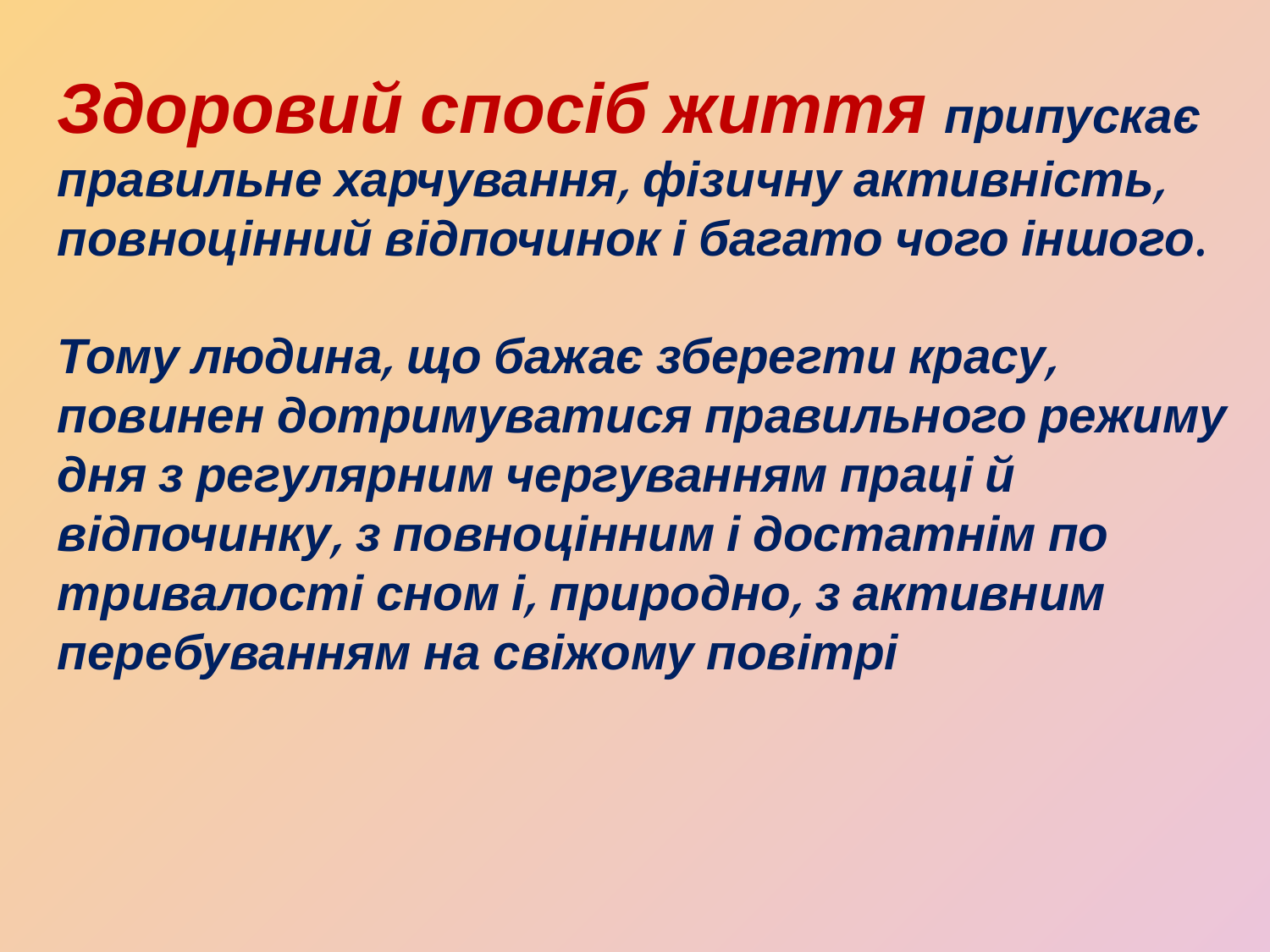

Здоровий спосіб життя припускає правильне харчування, фізичну активність, повноцінний відпочинок і багато чого іншого.

Тому людина, що бажає зберегти красу, повинен дотримуватися правильного режиму дня з регулярним чергуванням праці й відпочинку, з повноцінним і достатнім по тривалості сном і, природно, з активним перебуванням на свіжому повітрі